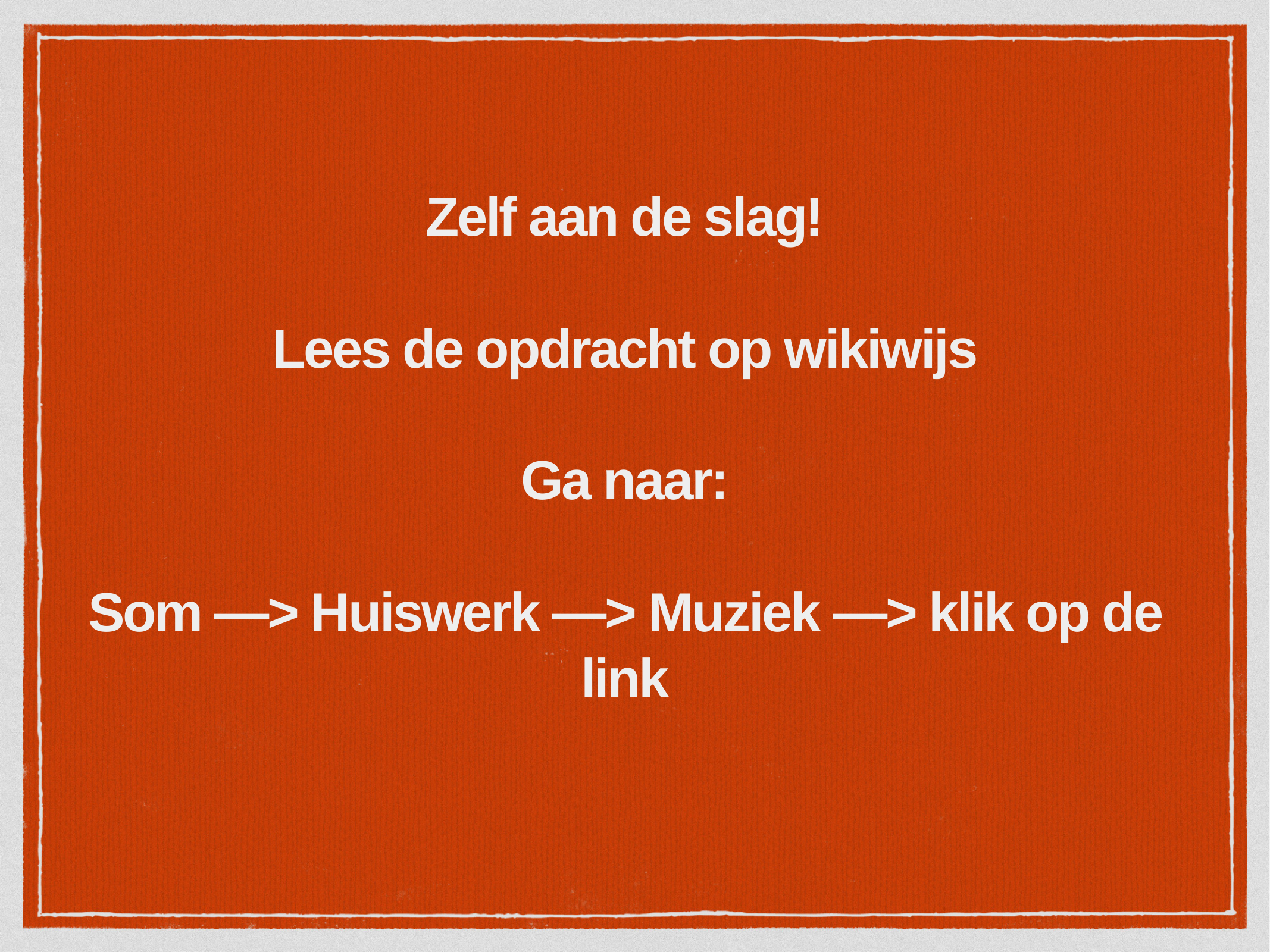

# Zelf aan de slag!

Lees de opdracht op wikiwijs

Ga naar:

Som —> Huiswerk —> Muziek —> klik op de link